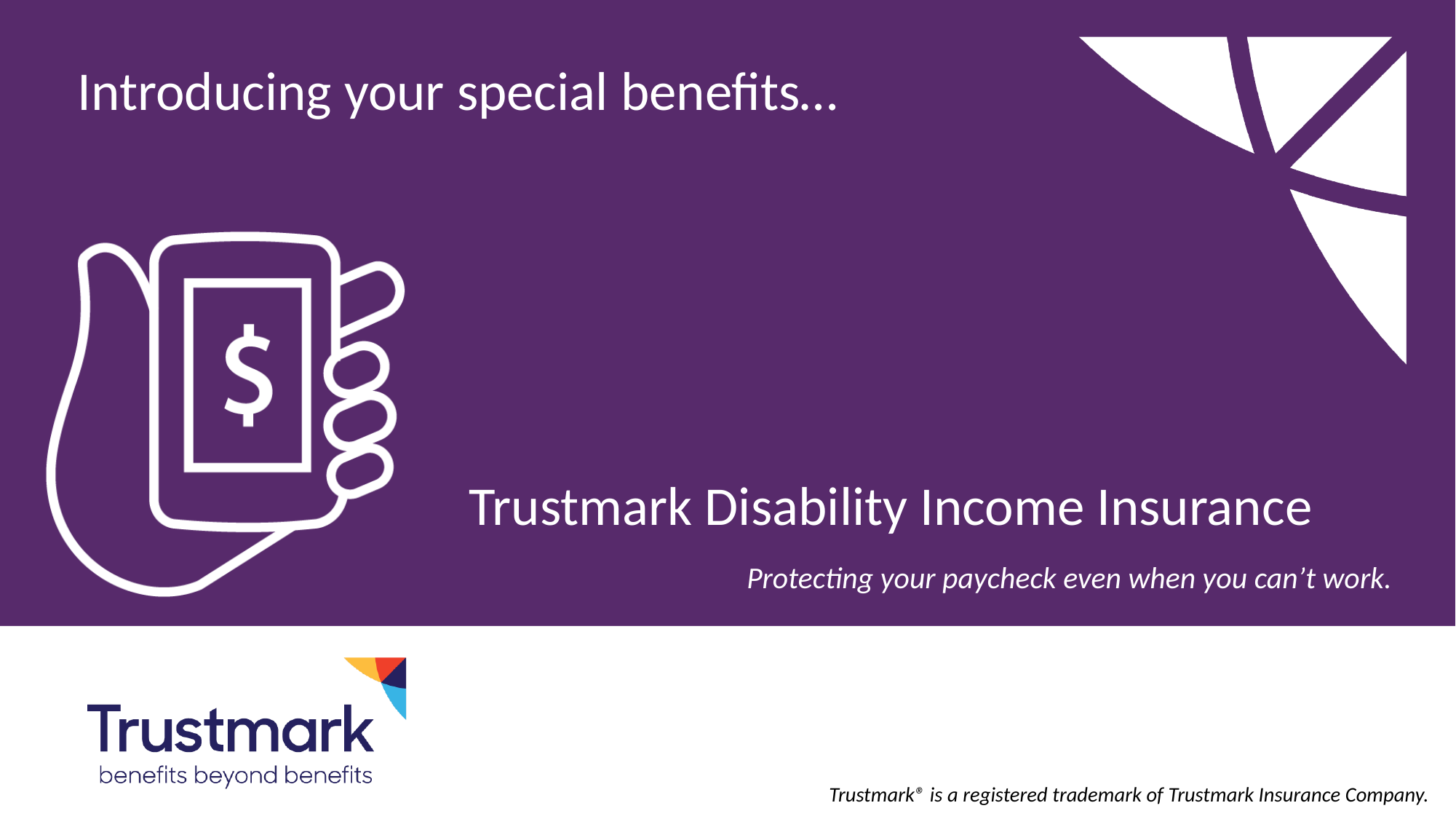

Introducing your special benefits…
# Trustmark Disability Income Insurance
       Protecting your paycheck even when you can’t work.
Trustmark® is a registered trademark of Trustmark Insurance Company.